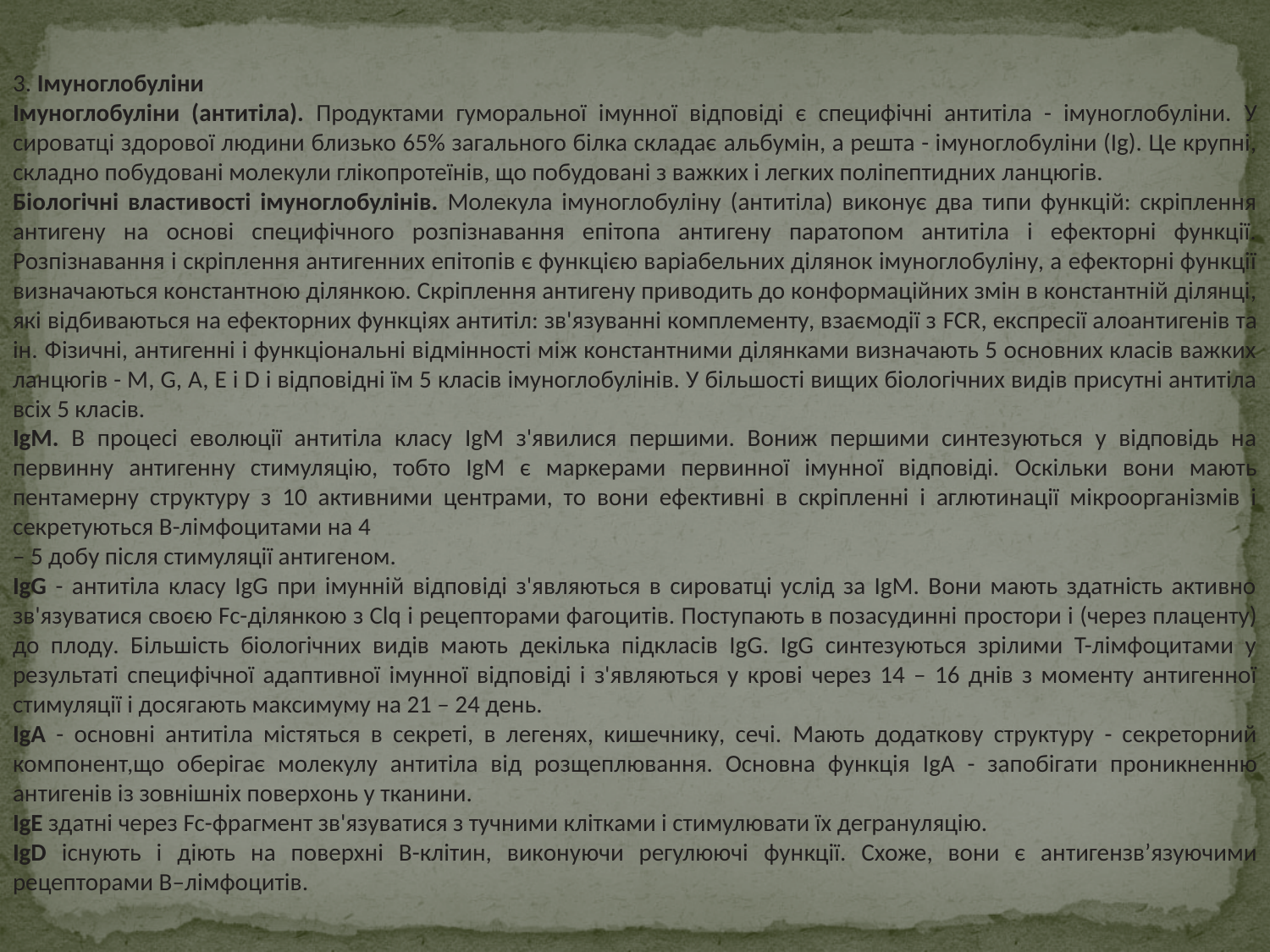

3. Імуноглобуліни
Імуноглобуліни (антитіла). Продуктами гуморальної імунної відповіді є специфічні антитіла - імуноглобуліни. У сироватці здорової людини близько 65% загального білка складає альбумін, а решта - імуноглобуліни (Ig). Це крупні, складно побудовані молекули глікопротеїнів, що побудовані з важких і легких поліпептидних ланцюгів.
Біологічні властивості імуноглобулінів. Молекула імуноглобуліну (антитіла) виконує два типи функцій: скріплення антигену на основі специфічного розпізнавання епітопа антигену паратопом антитіла і ефекторні функції. Розпізнавання і скріплення антигенних епітопів є функцією варіабельних ділянок імуноглобуліну, а ефекторні функції визначаються константною ділянкою. Скріплення антигену приводить до конформаційних змін в константній ділянці, які відбиваються на ефекторних функціях антитіл: зв'язуванні комплементу, взаємодії з FCR, експресії алоантигенів та ін. Фізичні, антигенні і функціональні відмінності між константними ділянками визначають 5 основних класів важких ланцюгів - М, G, А, Е і D і відповідні їм 5 класів імуноглобулінів. У більшості вищих біологічних видів присутні антитіла всіх 5 класів.
IgM. В процесі еволюції антитіла класу IgM з'явилися першими. Вониж першими синтезуються у відповідь на первинну антигенну стимуляцію, тобто IgM є маркерами первинної імунної відповіді. Оскільки вони мають пентамерну структуру з 10 активними центрами, то вони ефективні в скріпленні і аглютинації мікроорганізмів і секретуються В-лімфоцитами на 4
– 5 добу після стимуляції антигеном.
IgG - антитіла класу IgG при імунній відповіді з'являються в сироватці услід за IgM. Вони мають здатність активно зв'язуватися своєю Fc-ділянкою з Clq і рецепторами фагоцитів. Поступають в позасудинні простори і (через плаценту) до плоду. Більшість біологічних видів мають декілька підкласів IgG. IgG синтезуються зрілими T-лімфоцитами у результаті специфічної адаптивної імунної відповіді і з'являються у крові через 14 – 16 днів з моменту антигенної стимуляції і досягають максимуму на 21 – 24 день.
IgA - основні антитіла містяться в секреті, в легенях, кишечнику, сечі. Мають додаткову структуру - секреторний компонент,що оберігає молекулу антитіла від розщеплювання. Основна функція IgA - запобігати проникненню антигенів із зовнішніх поверхонь у тканини.
IgE здатні через Fc-фрагмент зв'язуватися з тучними клітками і стимулювати їх дегрануляцію.
IgD існують і діють на поверхні В-клітин, виконуючи регулюючі функції. Схоже, вони є антигензв’язуючими рецепторами B–лімфоцитів.